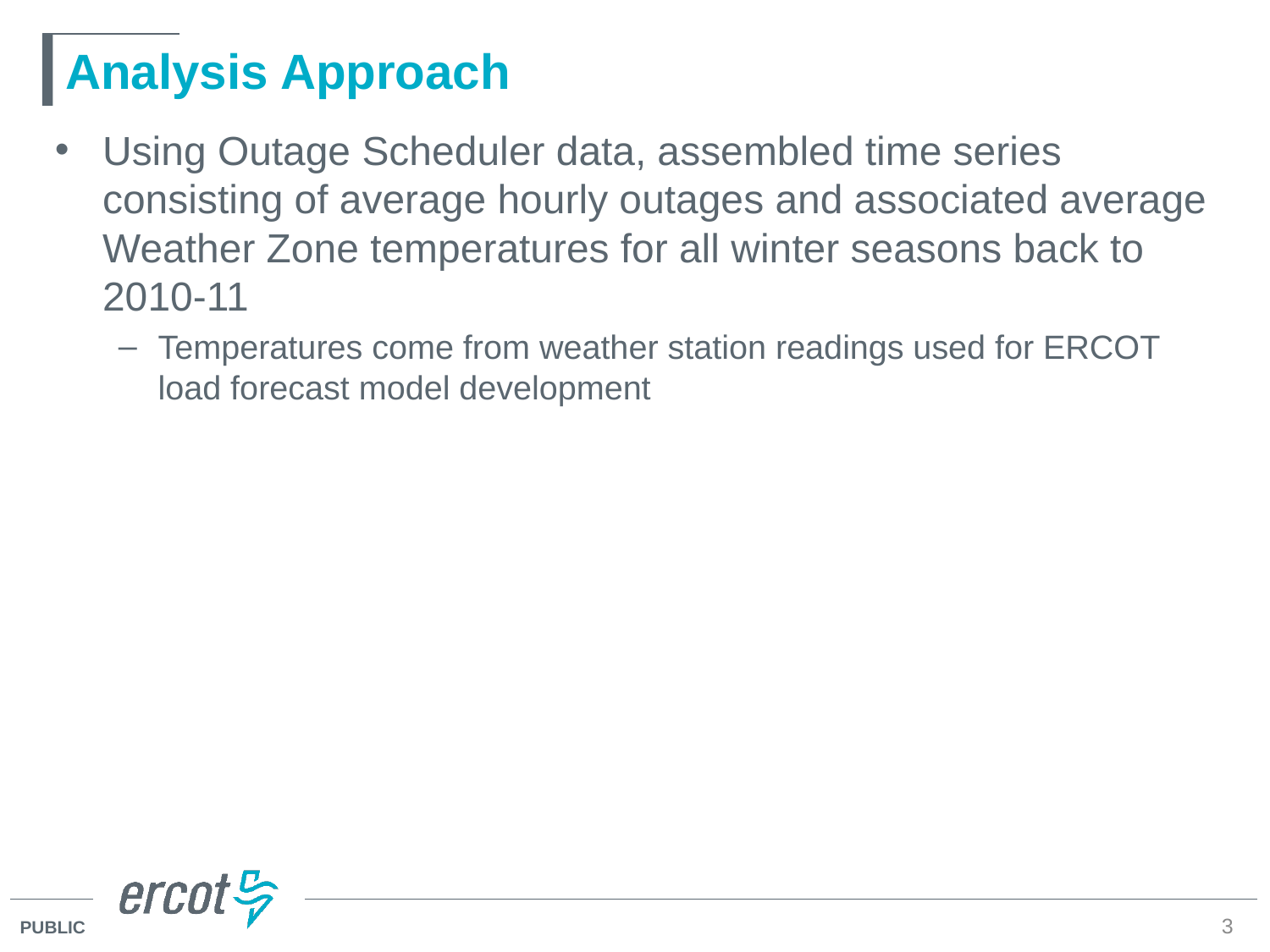

# Analysis Approach
Using Outage Scheduler data, assembled time series consisting of average hourly outages and associated average Weather Zone temperatures for all winter seasons back to 2010-11
Temperatures come from weather station readings used for ERCOT load forecast model development
3